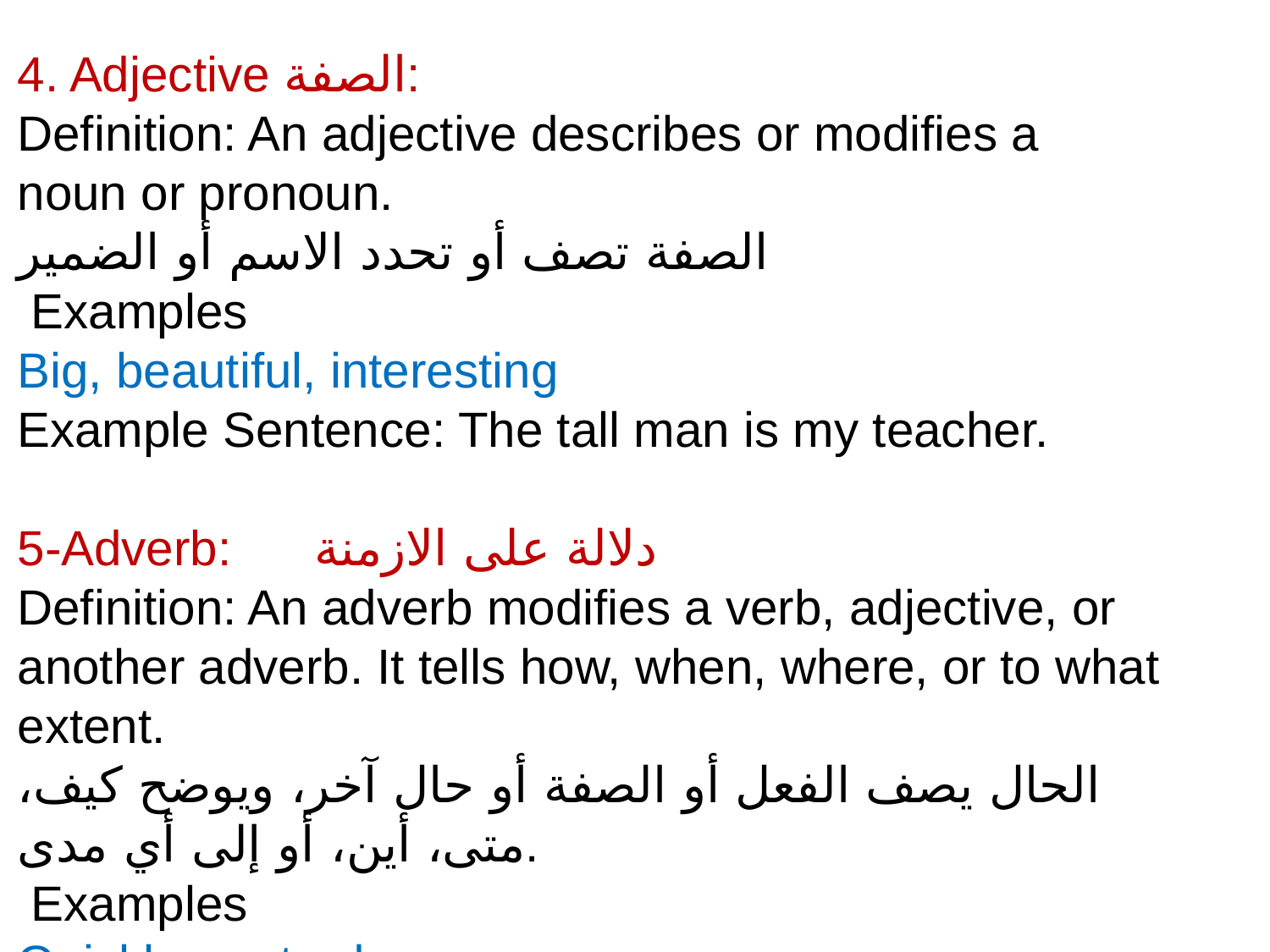

4. Adjective الصفة:
Definition: An adjective describes or modifies a noun or pronoun.
الصفة تصف أو تحدد الاسم أو الضمير
 Examples
Big, beautiful, interesting
Example Sentence: The tall man is my teacher.

5-Adverb:      دلالة على الازمنة
Definition: An adverb modifies a verb, adjective, or another adverb. It tells how, when, where, or to what extent.
الحال يصف الفعل أو الصفة أو حال آخر، ويوضح كيف، متى، أين، أو إلى أي مدى.
 Examples
Quickly, yesterday, very
Example Sentence: She speaks softly.
He went to the super market yesterday.          She is very polite.